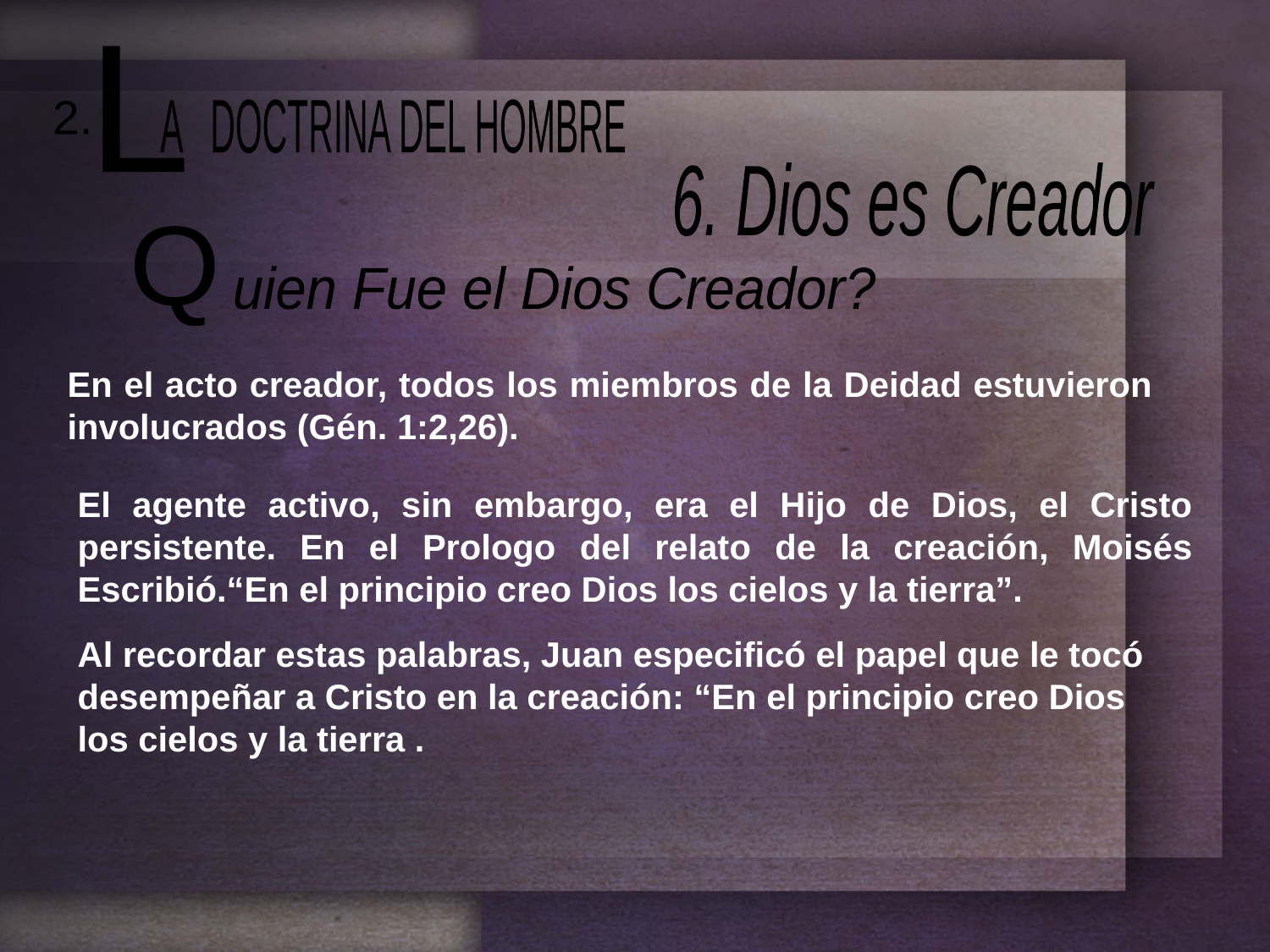

L
   A   DOCTRINA DEL HOMBRE
2.
6. Dios es Creador
Q
uien Fue el Dios Creador?
En el acto creador, todos los miembros de la Deidad estuvieron involucrados (Gén. 1:2,26).
El agente activo, sin embargo, era el Hijo de Dios, el Cristo persistente. En el Prologo del relato de la creación, Moisés Escribió.“En el principio creo Dios los cielos y la tierra”.
Al recordar estas palabras, Juan especificó el papel que le tocó desempeñar a Cristo en la creación: “En el principio creo Dios los cielos y la tierra .